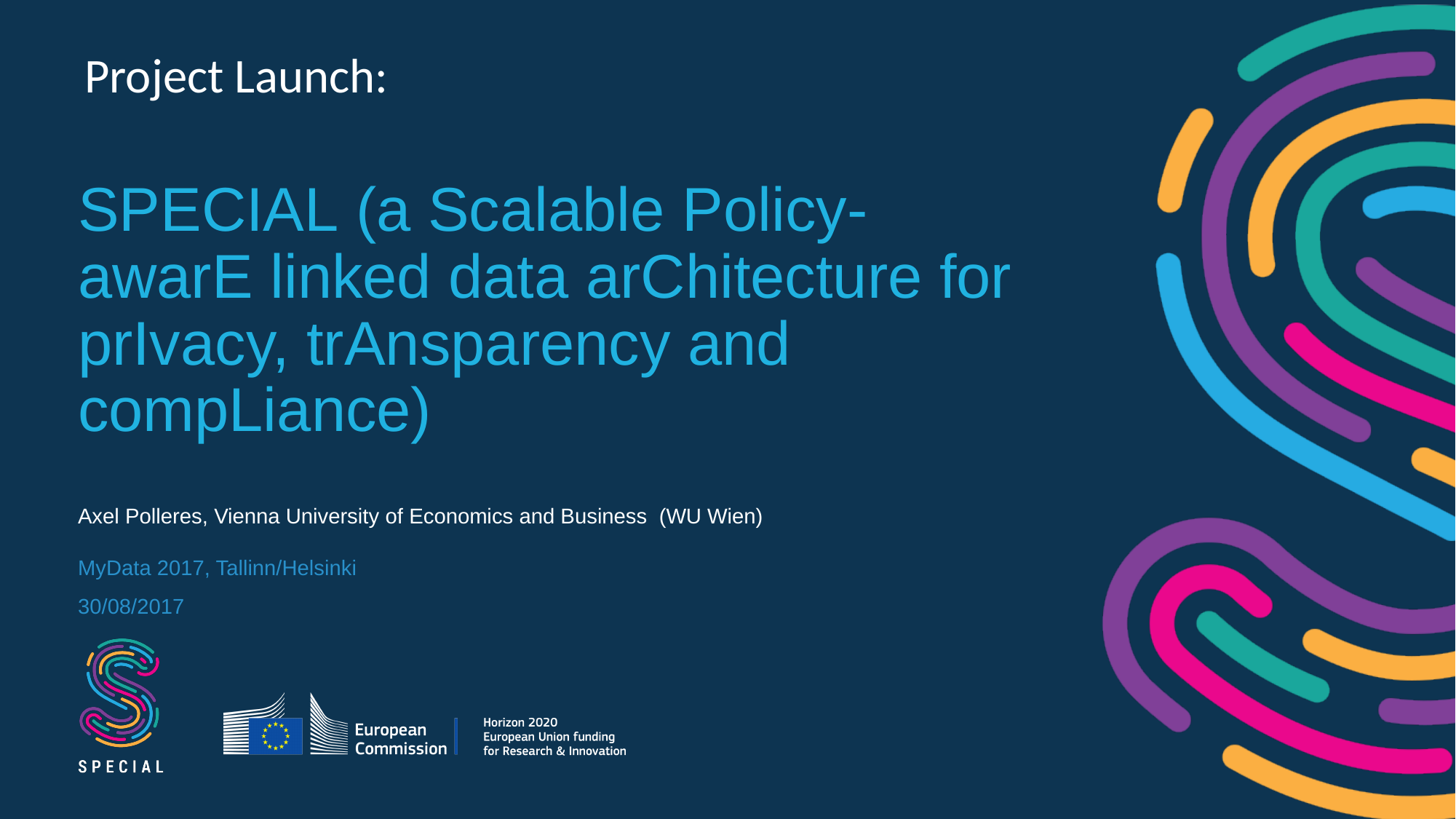

Project Launch:
SPECIAL (a Scalable Policy-awarE linked data arChitecture for prIvacy, trAnsparency and compLiance)
Axel Polleres, Vienna University of Economics and Business  (WU Wien)
MyData 2017, Tallinn/Helsinki
30/08/2017